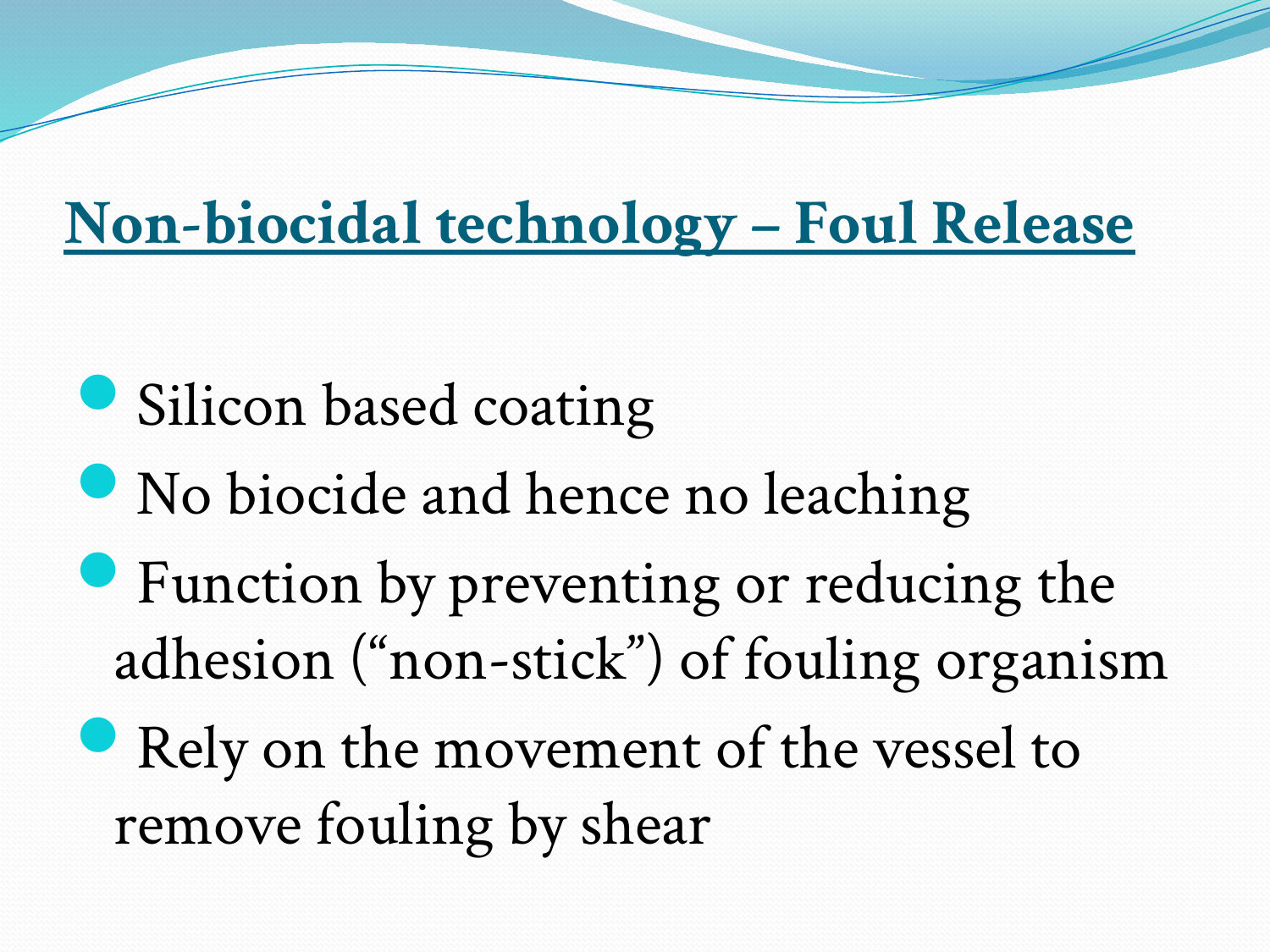

# Non-biocidal technology – Foul Release

Silicon based coating
No biocide and hence no leaching
Function by preventing or reducing the adhesion (“non-stick”) of fouling organism
Rely on the movement of the vessel to remove fouling by shear